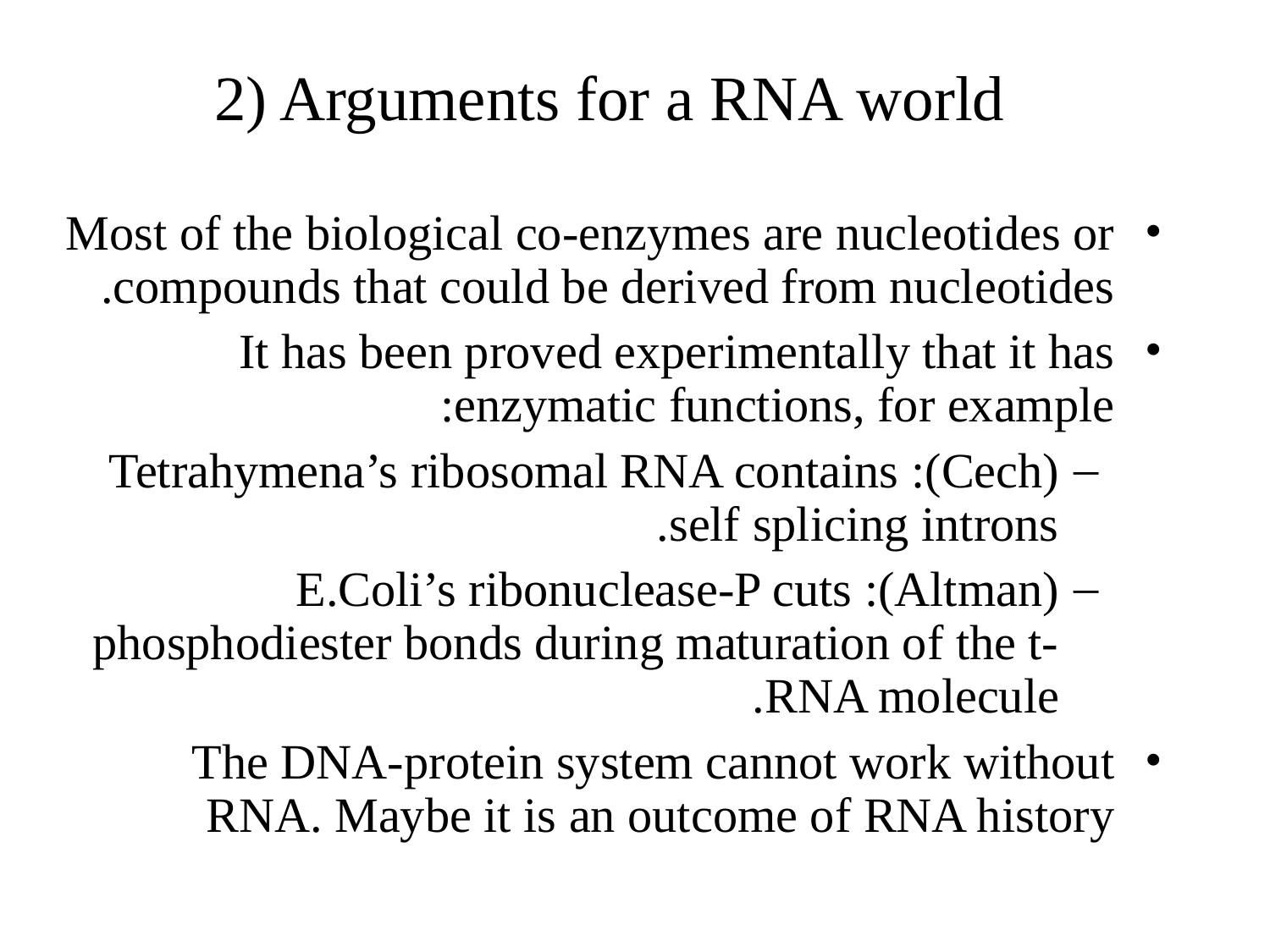

2) Arguments for a RNA world
Most of the biological co-enzymes are nucleotides or compounds that could be derived from nucleotides.
It has been proved experimentally that it has enzymatic functions, for example:
(Cech): Tetrahymena’s ribosomal RNA contains self splicing introns.
(Altman): E.Coli’s ribonuclease-P cuts phosphodiester bonds during maturation of the t-RNA molecule.
The DNA-protein system cannot work without RNA. Maybe it is an outcome of RNA history